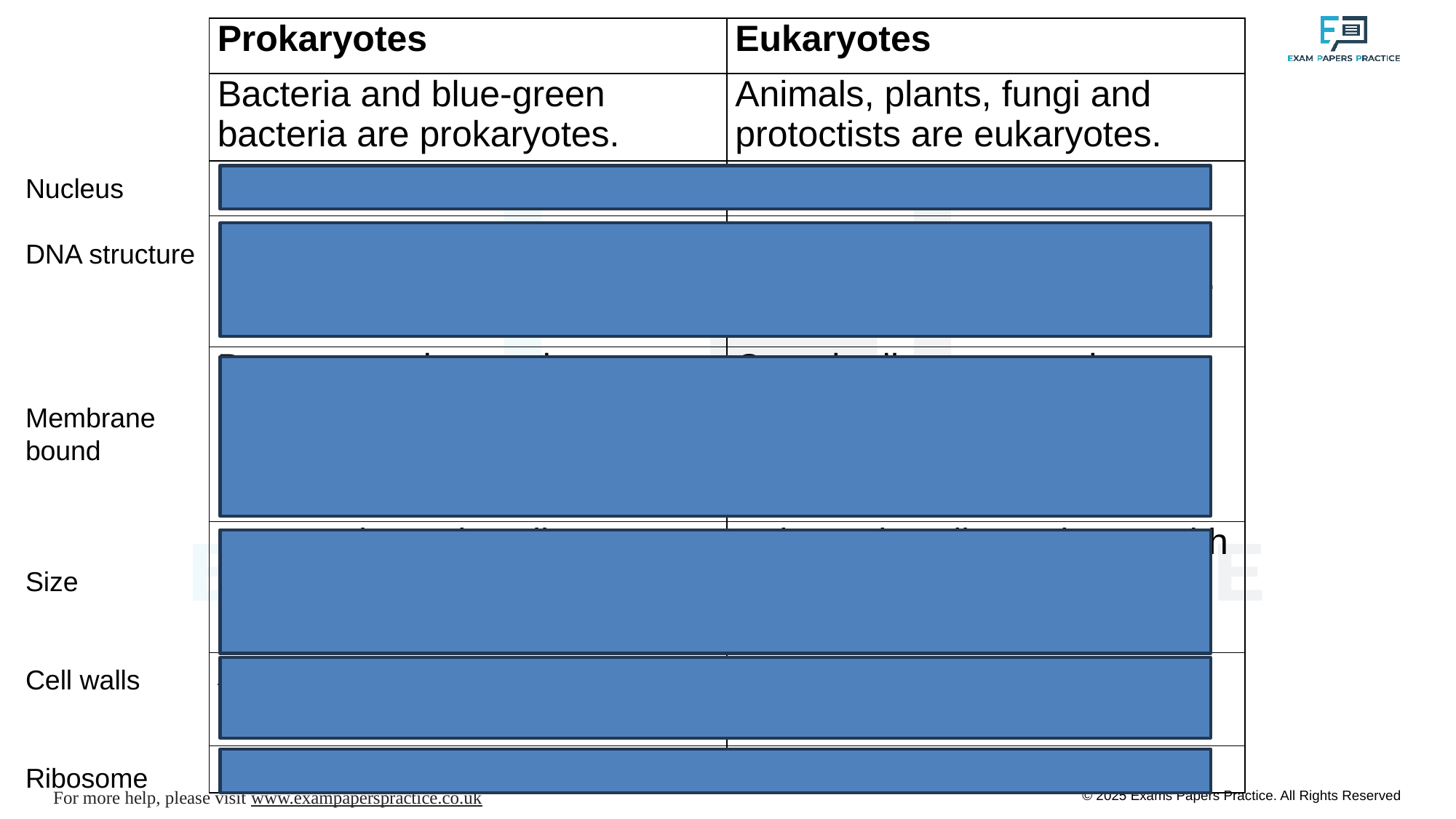

| Prokaryotes | Eukaryotes |
| --- | --- |
| Bacteria and blue-green bacteria are prokaryotes. | Animals, plants, fungi and protoctists are eukaryotes. |
| Cell does not have a nucleus. | Cell contains a nucleus. |
| DNA is not associated with any proteins and lies free in the cytoplasm. | DNA is associated with proteins and is in the nucleus. |
| Do not contain membrane-bound cell organelles. | Contain discrete membrane-bound organelles such as nuclei, mitochondria and chloroplasts (plants only). |
| Most prokaryotic cells are extremely small with diameters between 0.5 and 5 μm. | Eukaryotic cells are larger with diameters of 20 μm or more. |
| A cell wall is always present. | Not all eukaryotes have a cell wall. |
| Smaller ribosomes 70S | Larger ribosomes 80S |
Nucleus

DNA structure

Membrane bound

Size

Cell walls

Ribosome